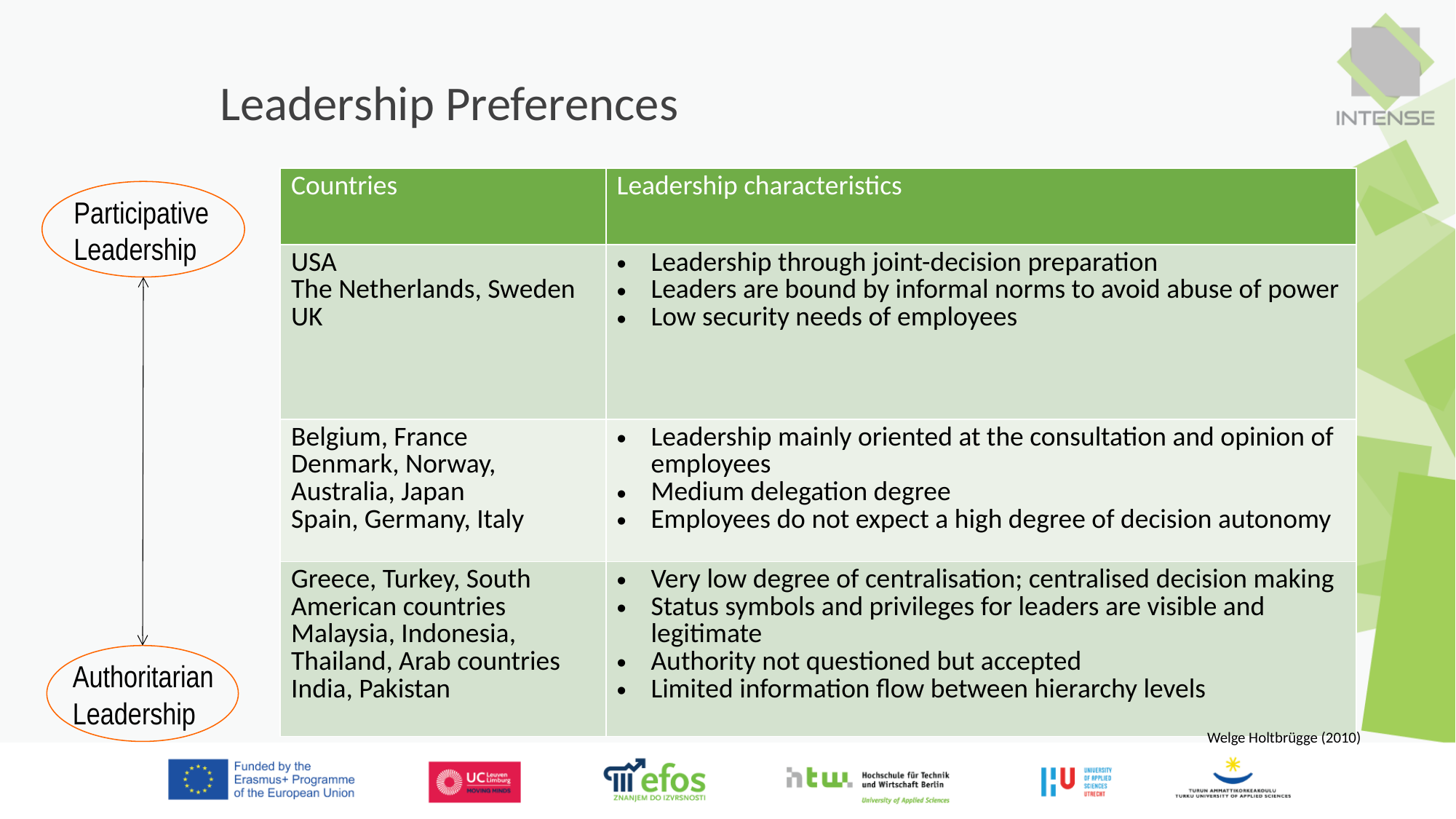

# Leadership Preferences
| Countries | Leadership characteristics |
| --- | --- |
| USA The Netherlands, Sweden UK | Leadership through joint-decision preparation Leaders are bound by informal norms to avoid abuse of power Low security needs of employees |
| Belgium, France Denmark, Norway, Australia, Japan Spain, Germany, Italy | Leadership mainly oriented at the consultation and opinion of employees Medium delegation degree Employees do not expect a high degree of decision autonomy |
| Greece, Turkey, South American countries Malaysia, Indonesia, Thailand, Arab countries India, Pakistan | Very low degree of centralisation; centralised decision making Status symbols and privileges for leaders are visible and legitimate Authority not questioned but accepted Limited information flow between hierarchy levels |

Participative
Leadership

Authoritarian
Leadership
Welge Holtbrügge (2010)